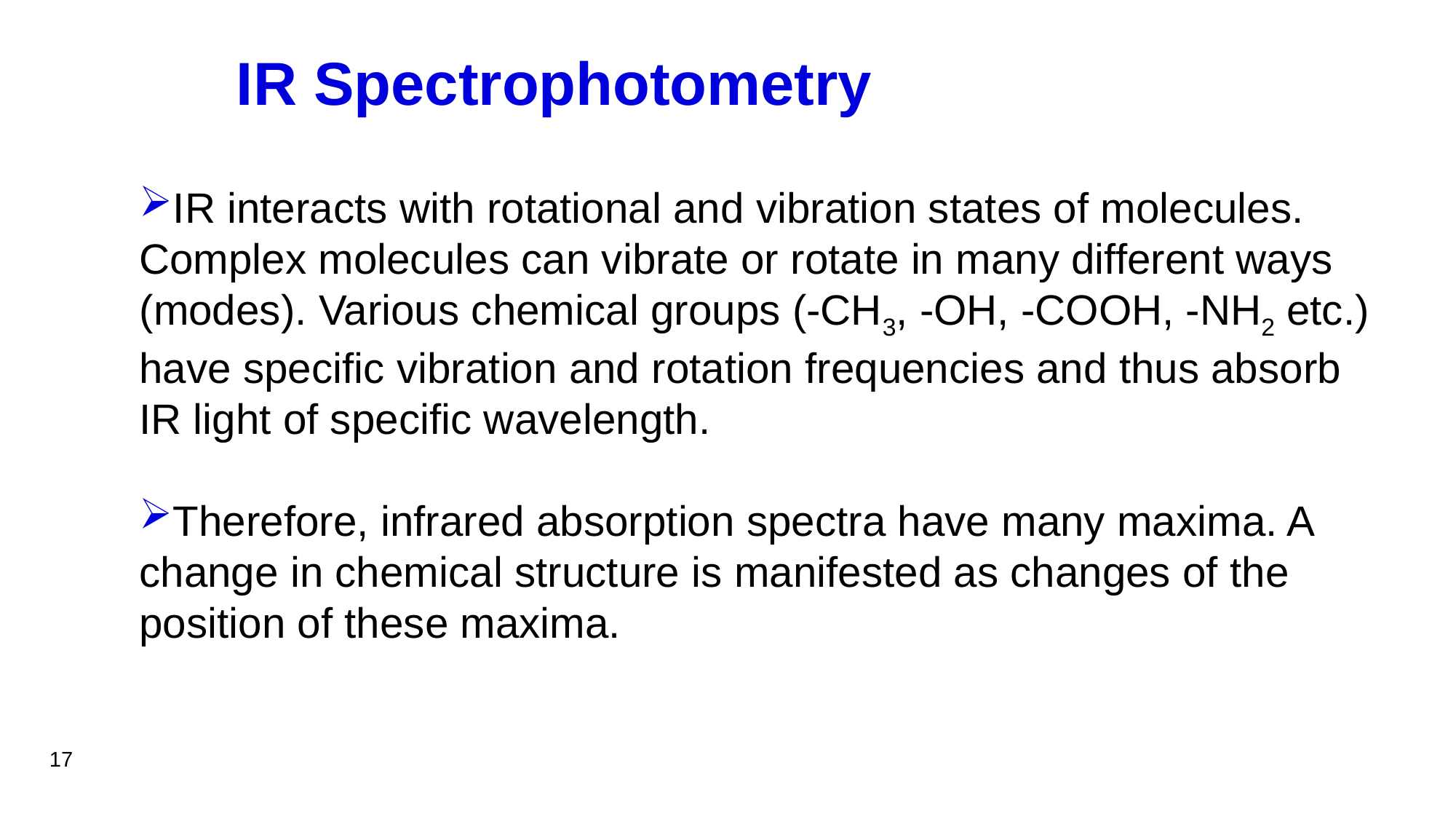

# IR Spectrophotometry
IR interacts with rotational and vibration states of molecules. Complex molecules can vibrate or rotate in many different ways (modes). Various chemical groups (-CH3, -OH, -COOH, -NH2 etc.) have specific vibration and rotation frequencies and thus absorb IR light of specific wavelength.

Therefore, infrared absorption spectra have many maxima. A change in chemical structure is manifested as changes of the position of these maxima.
17